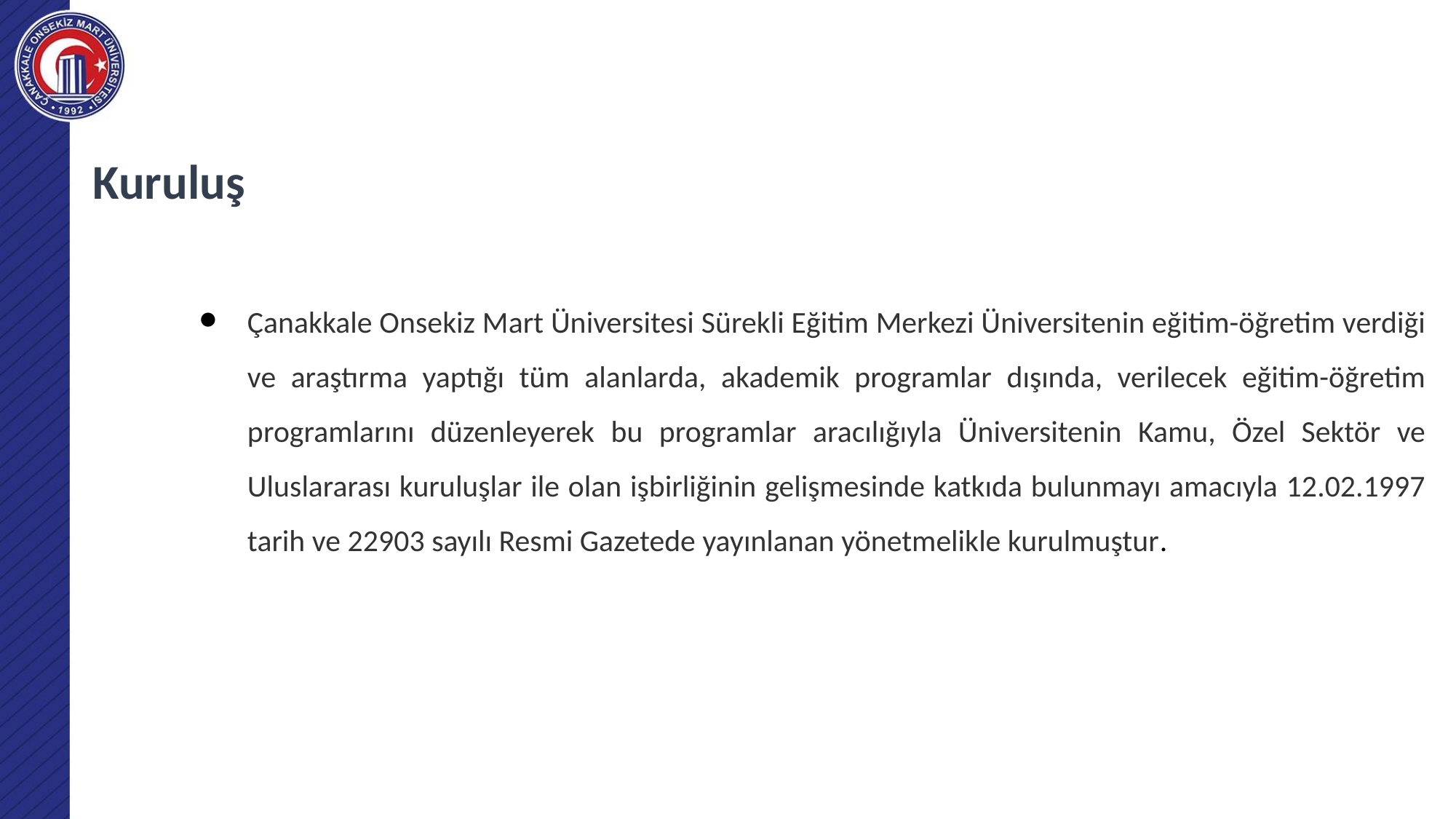

Kuruluş
# .
Çanakkale Onsekiz Mart Üniversitesi Sürekli Eğitim Merkezi Üniversitenin eğitim-öğretim verdiği ve araştırma yaptığı tüm alanlarda, akademik programlar dışında, verilecek eğitim-öğretim programlarını düzenleyerek bu programlar aracılığıyla Üniversitenin Kamu, Özel Sektör ve Uluslararası kuruluşlar ile olan işbirliğinin gelişmesinde katkıda bulunmayı amacıyla 12.02.1997 tarih ve 22903 sayılı Resmi Gazetede yayınlanan yönetmelikle kurulmuştur.